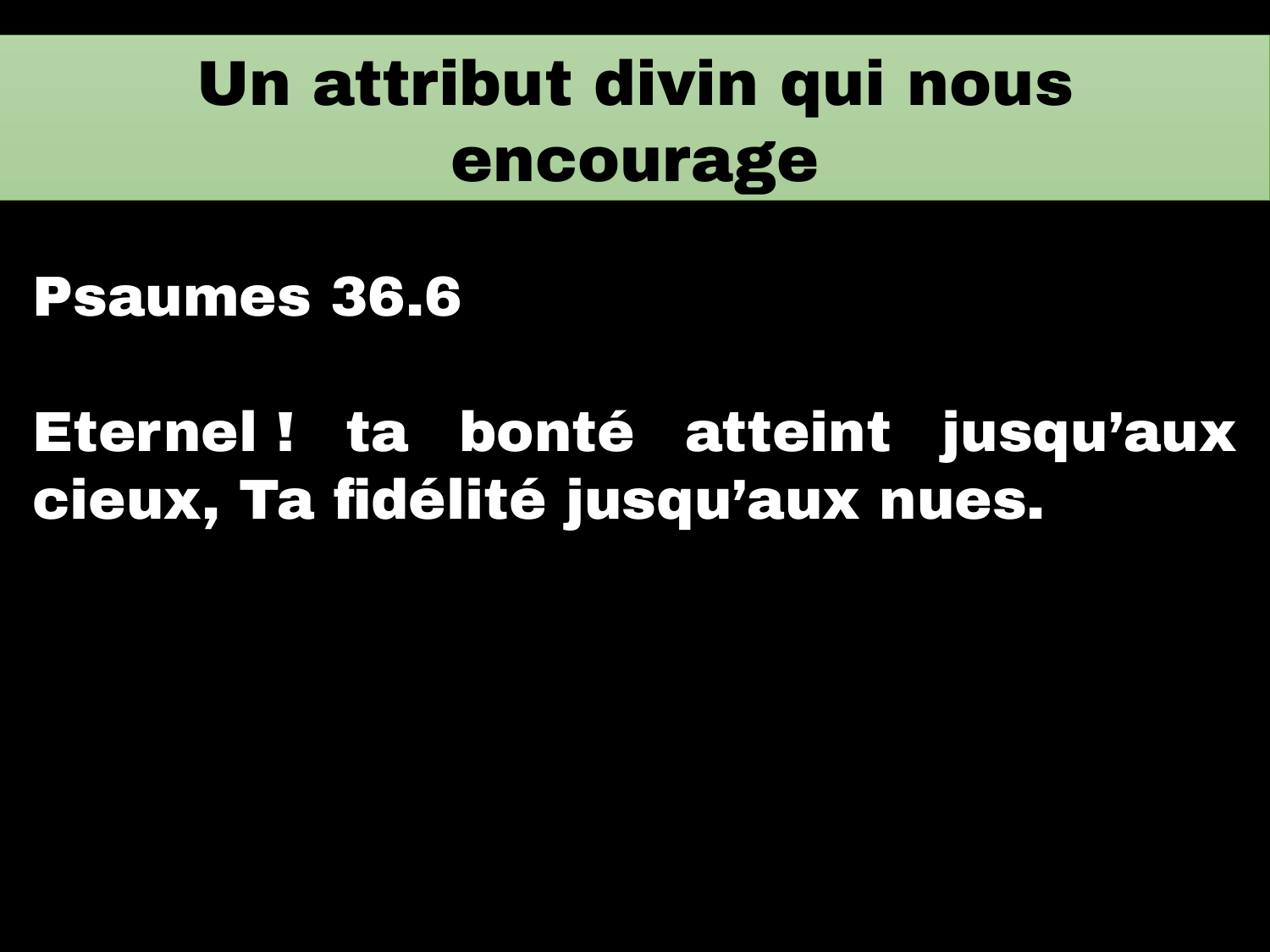

Un attribut divin qui nous encourage
Psaumes 36.6

Eternel ! ta bonté atteint jusqu’aux cieux, Ta fidélité jusqu’aux nues.